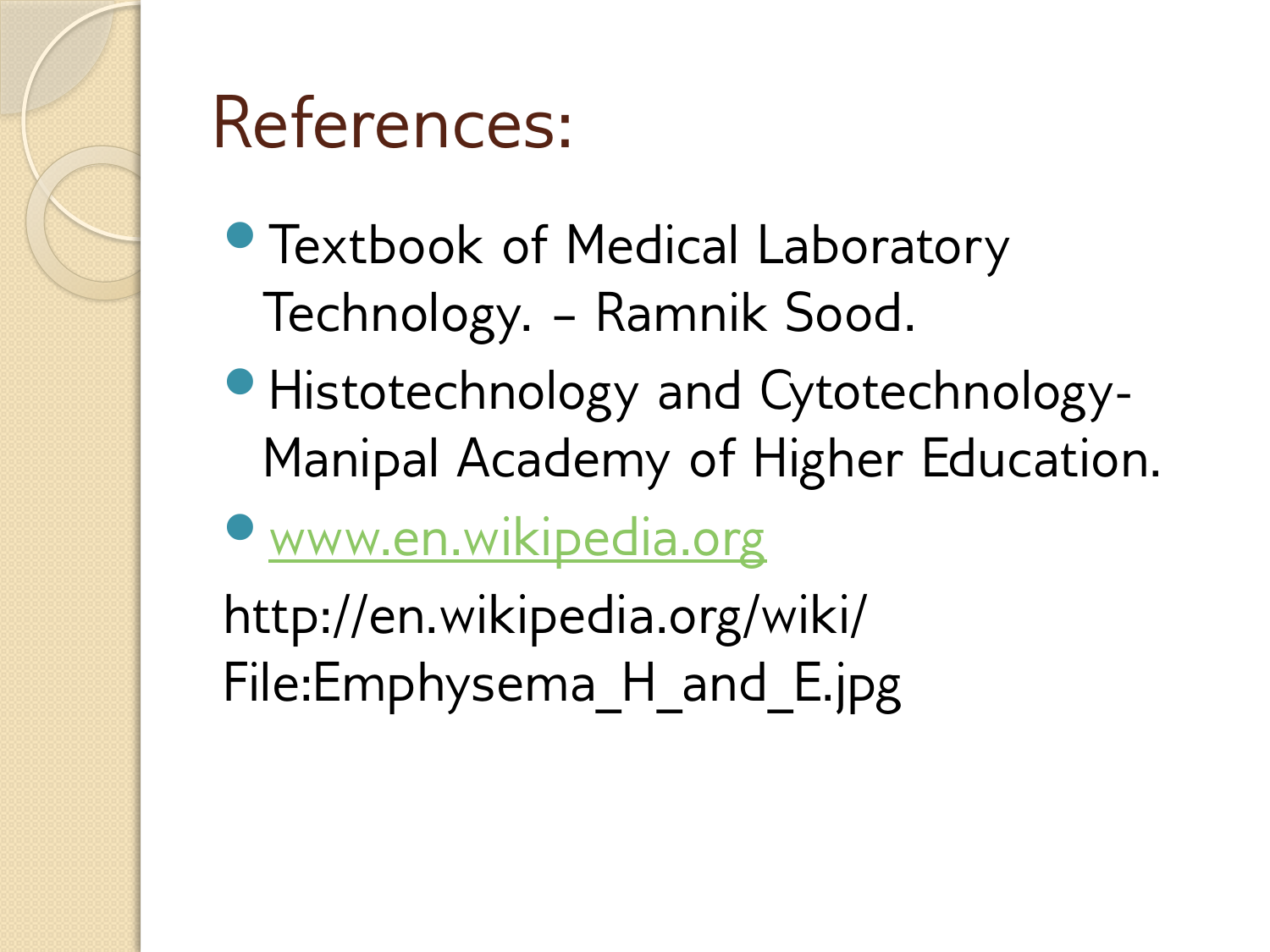

# References:
Textbook of Medical Laboratory Technology. – Ramnik Sood.
Histotechnology and Cytotechnology- Manipal Academy of Higher Education.
www.en.wikipedia.org
http://en.wikipedia.org/wiki/File:Emphysema_H_and_E.jpg